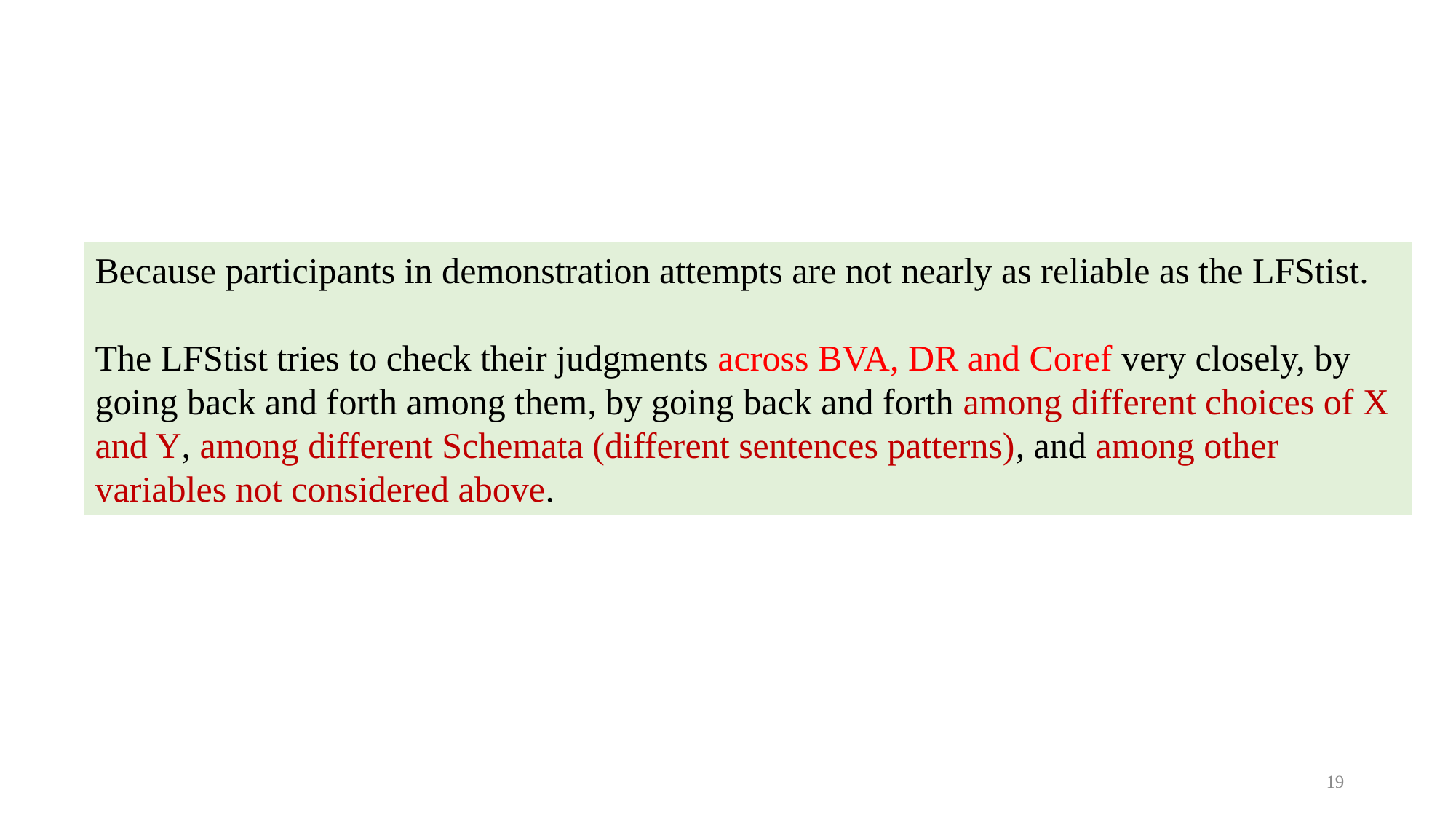

Because participants in demonstration attempts are not nearly as reliable as the LFStist.

The LFStist tries to check their judgments across BVA, DR and Coref very closely, by going back and forth among them, by going back and forth among different choices of X and Y, among different Schemata (different sentences patterns), and among other variables not considered above.
19